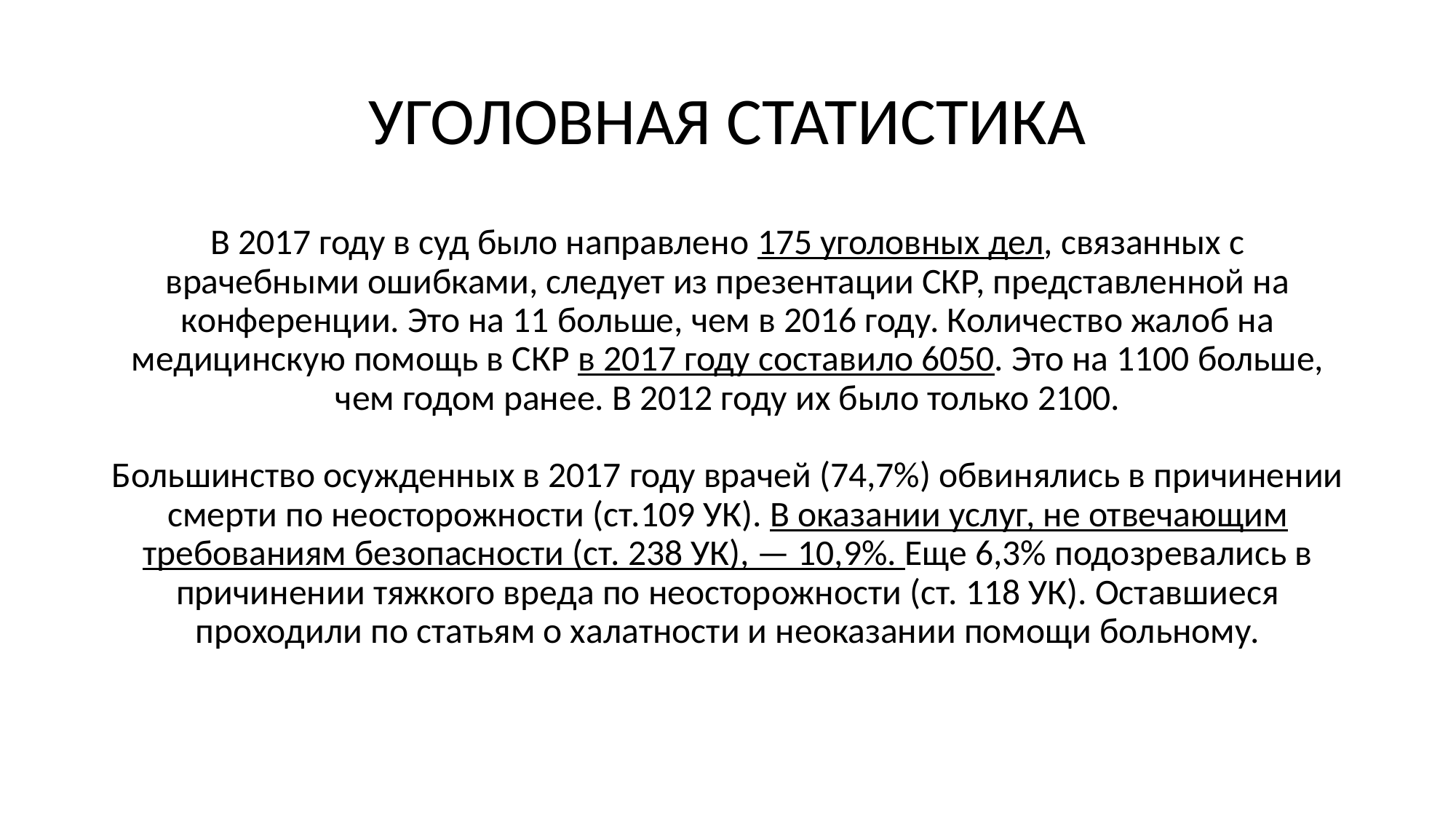

# УГОЛОВНАЯ СТАТИСТИКА
В 2017 году в суд было направлено 175 уголовных дел, связанных с врачебными ошибками, следует из презентации СКР, представленной на конференции. Это на 11 больше, чем в 2016 году. Количество жалоб на медицинскую помощь в СКР в 2017 году составило 6050. Это на 1100 больше, чем годом ранее. В 2012 году их было только 2100.
Большинство осужденных в 2017 году врачей (74,7%) обвинялись в причинении смерти по неосторожности (ст.109 УК). В оказании услуг, не отвечающим требованиям безопасности (ст. 238 УК), — 10,9%. Еще 6,3% подозревались в причинении тяжкого вреда по неосторожности (ст. 118 УК). Оставшиеся проходили по статьям о халатности и неоказании помощи больному.